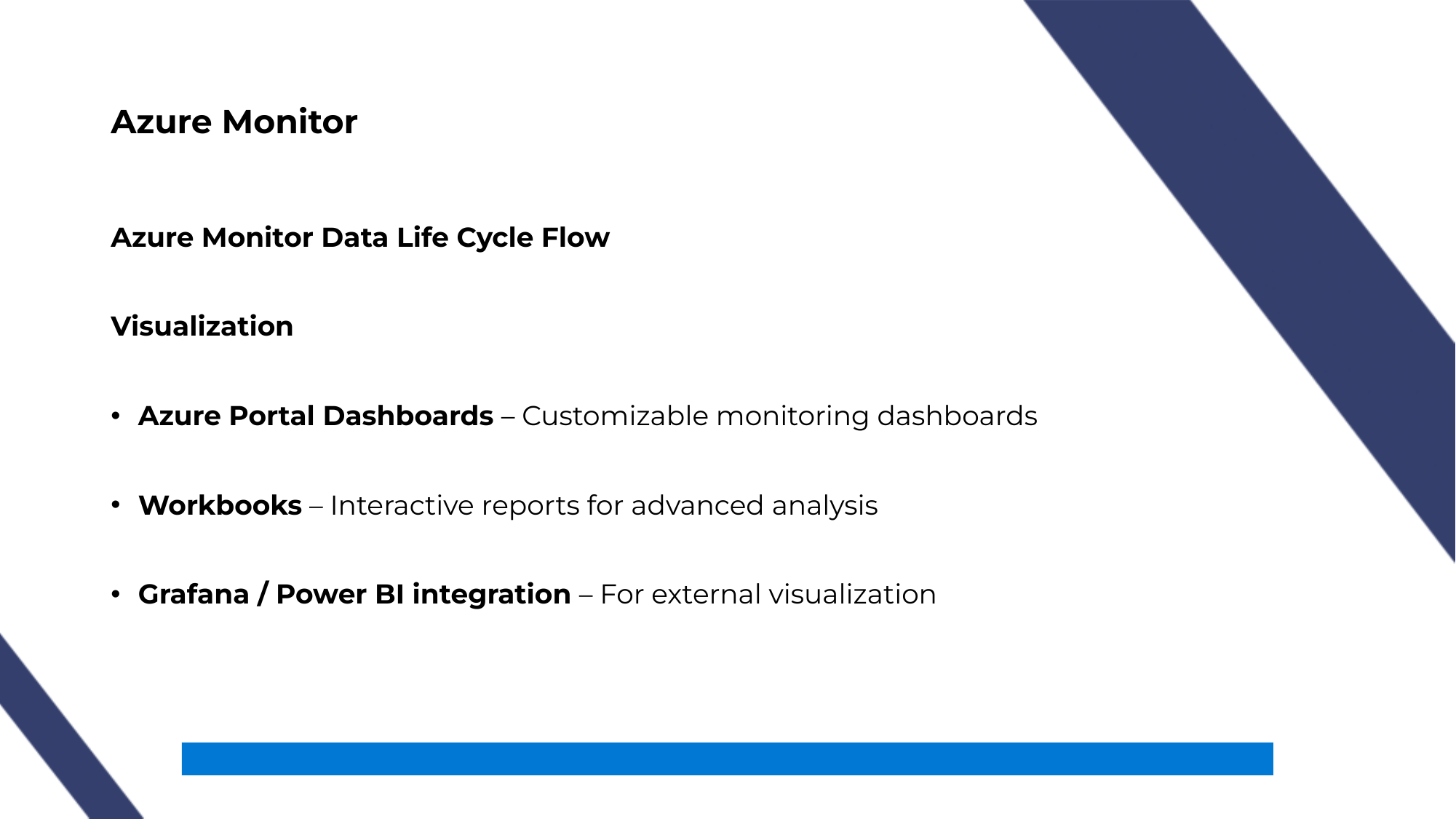

# Azure Monitor
Azure Monitor Data Life Cycle Flow

Visualization

Azure Portal Dashboards – Customizable monitoring dashboards

Workbooks – Interactive reports for advanced analysis

Grafana / Power BI integration – For external visualization